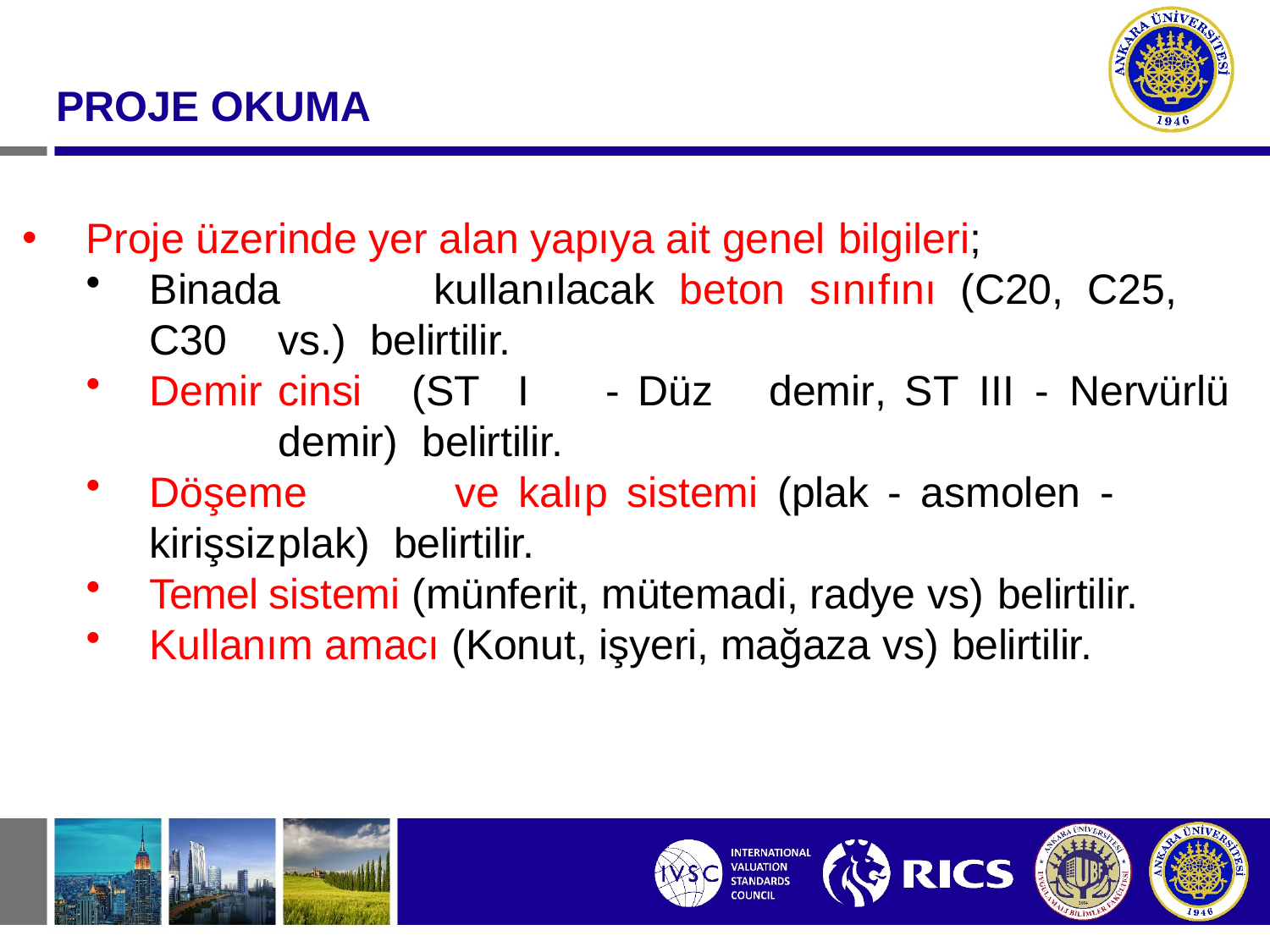

#
PROJE OKUMA
Proje üzerinde yer alan yapıya ait genel bilgileri;
Binada	kullanılacak	beton	sınıfını	(C20,	C25,	C30	vs.)  belirtilir.
Demir	cinsi	(ST	I	-	Düz	demir,	ST	III	-	Nervürlü	demir)  belirtilir.
Döşeme	ve	kalıp	sistemi	(plak	-	asmolen	-	kirişsiz	plak)  belirtilir.
Temel sistemi (münferit, mütemadi, radye vs) belirtilir.
Kullanım amacı (Konut, işyeri, mağaza vs) belirtilir.